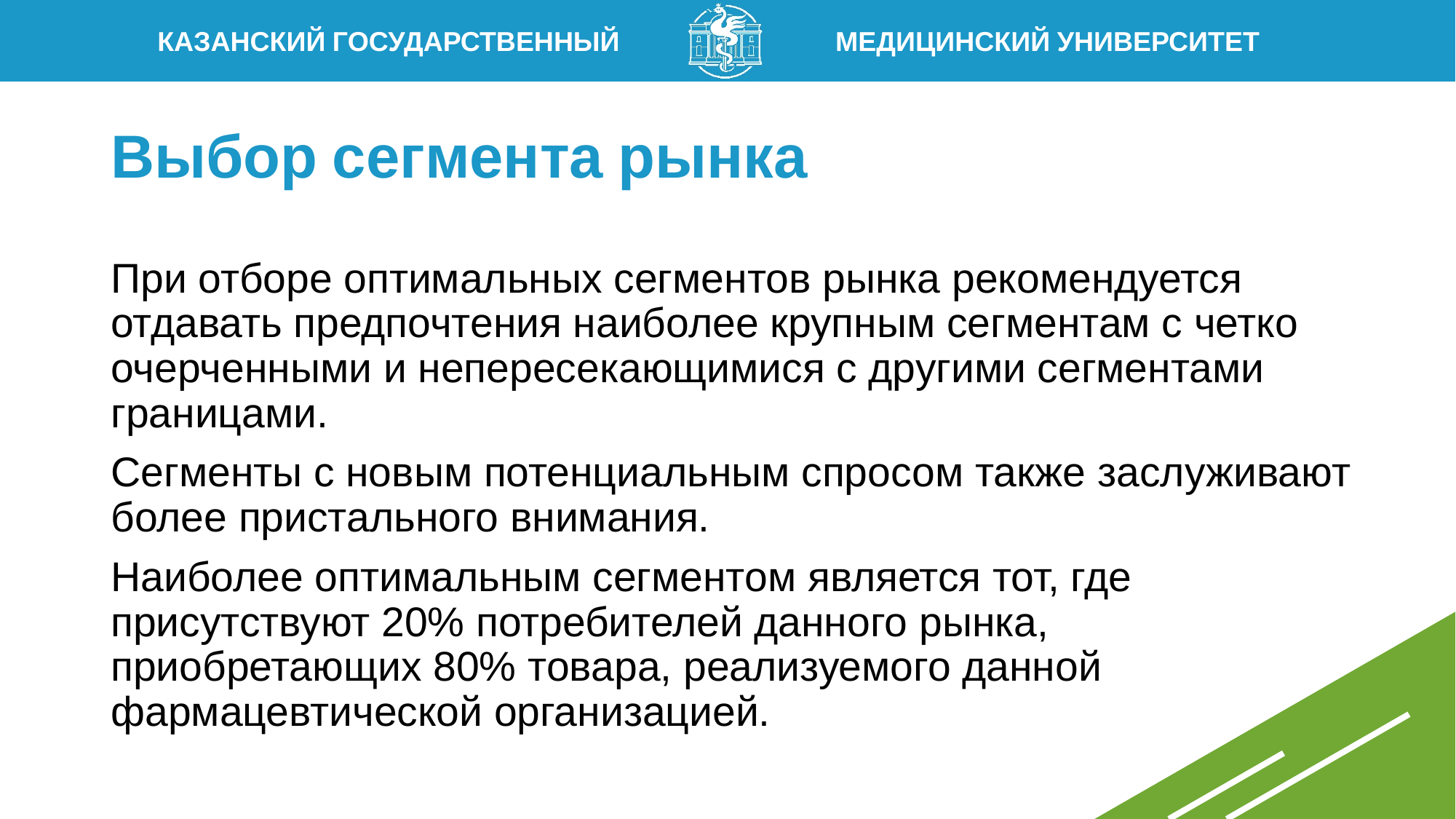

# Выбор сегмента рынка
При отборе оптимальных сегментов рынка рекомендуется отдавать предпочтения наиболее крупным сегментам с четко очерченными и непересекающимися с другими сегментами границами.
Сегменты с новым потенциальным спросом также заслуживают более пристального внимания.
Наиболее оптимальным сегментом является тот, где присутствуют 20% потребителей данного рынка, приобретающих 80% товара, реализуемого данной фармацевтической организацией.